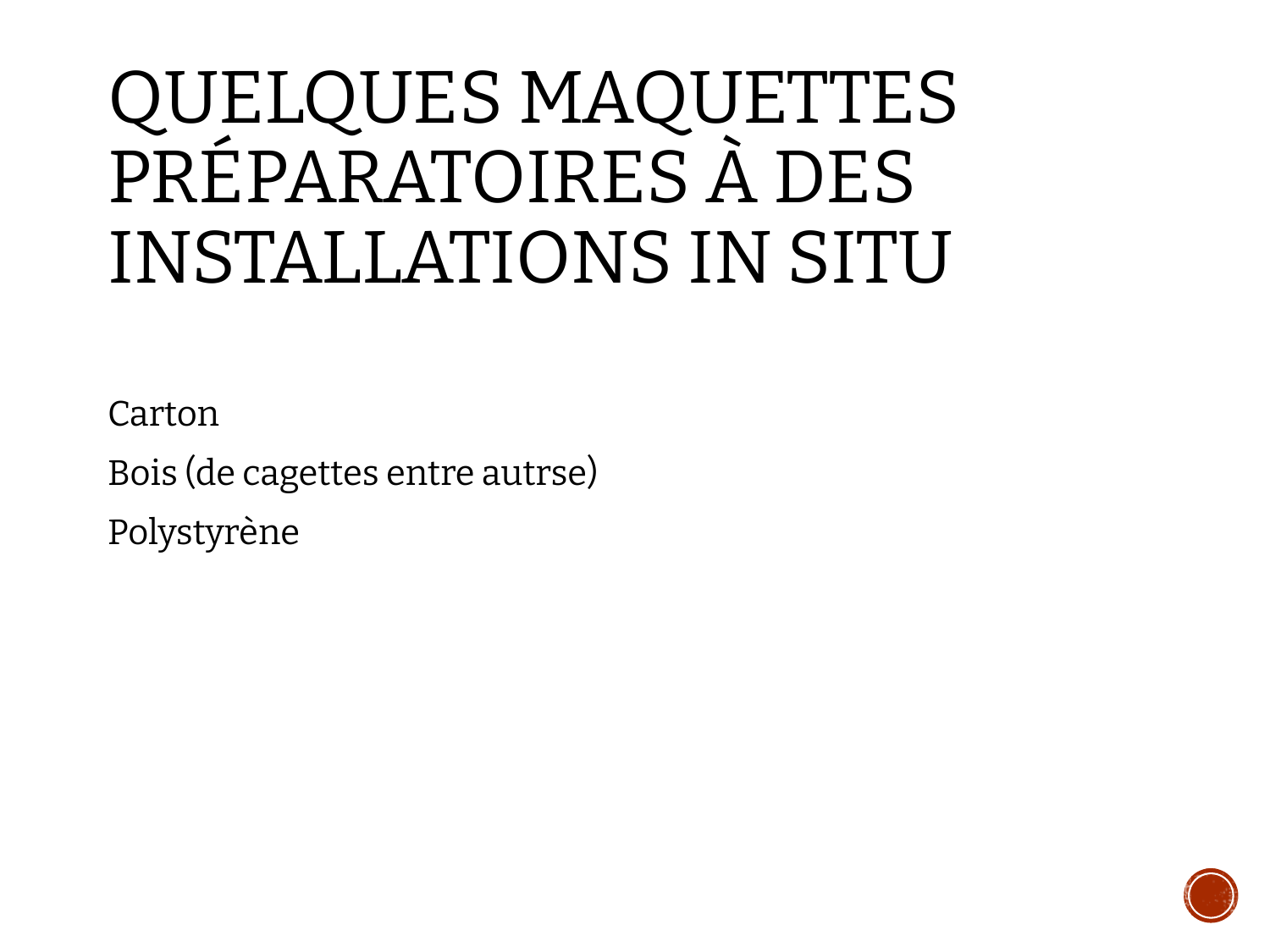

# Quelques Maquettes préparatoires À des installations in situ
Carton
Bois (de cagettes entre autrse)
Polystyrène